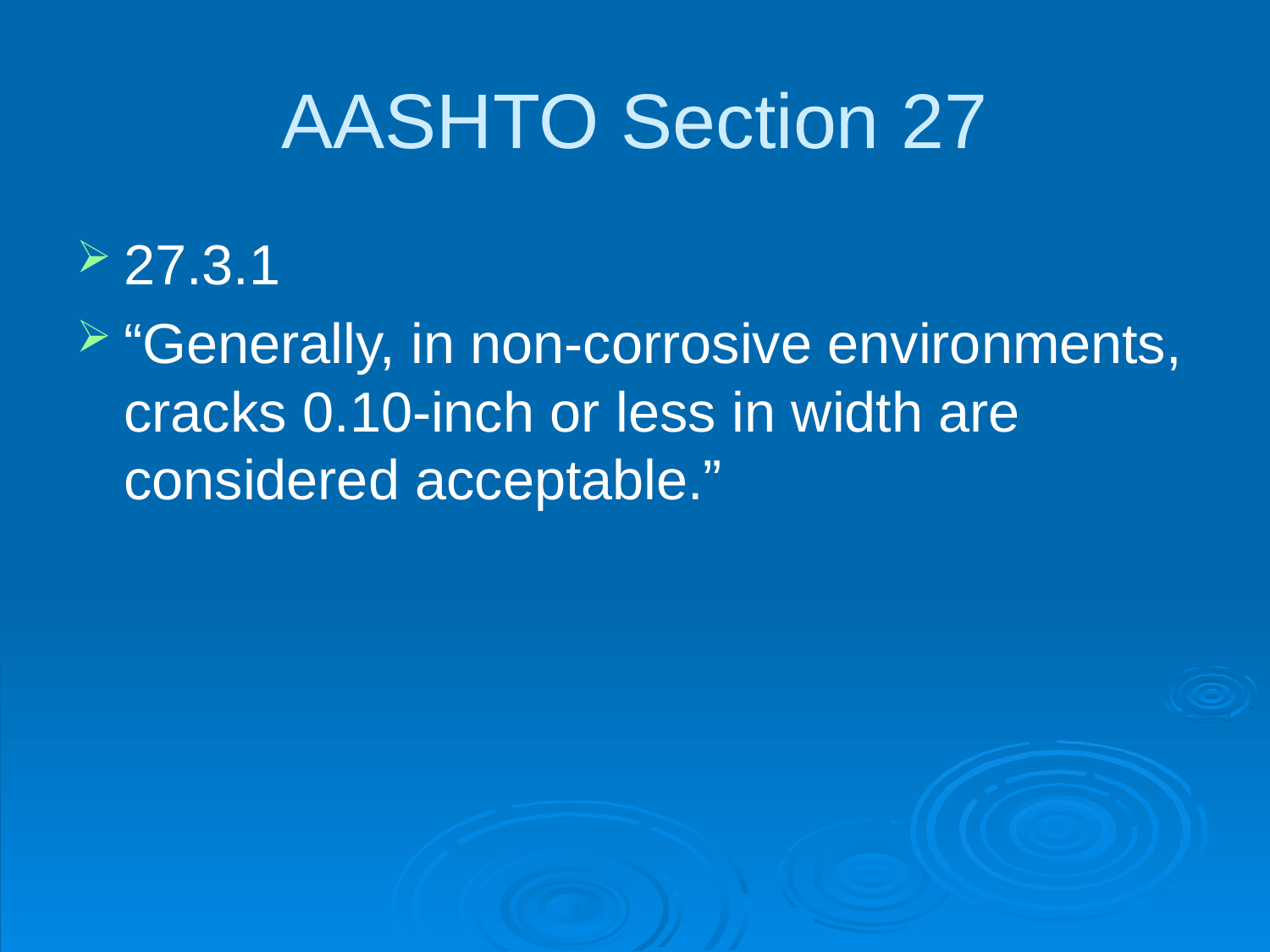

# AASHTO Section 27
27.3.1
“Generally, in non-corrosive environments, cracks 0.10-inch or less in width are considered acceptable.”